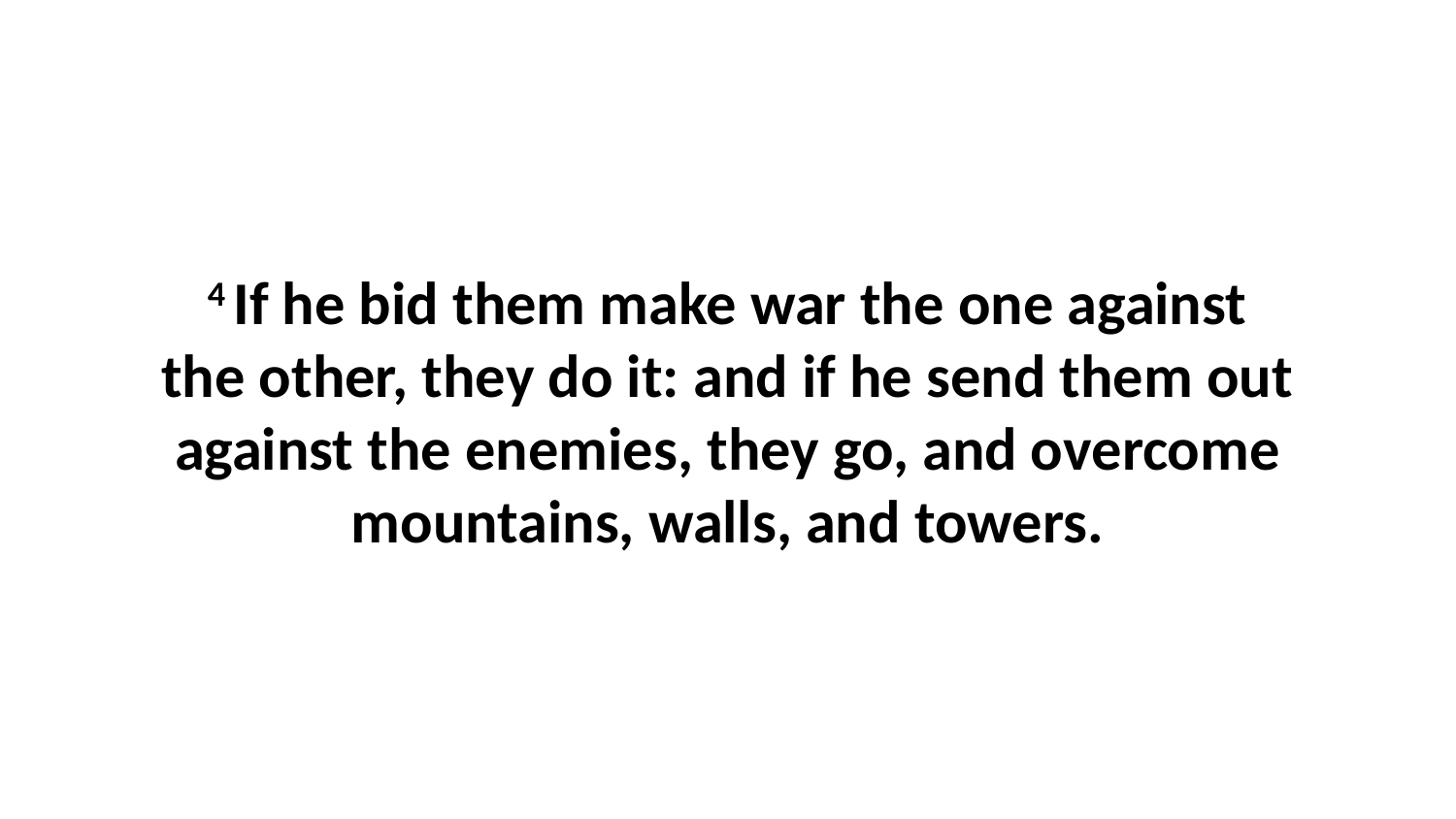

4 If he bid them make war the one against the other, they do it: and if he send them out against the enemies, they go, and overcome mountains, walls, and towers.